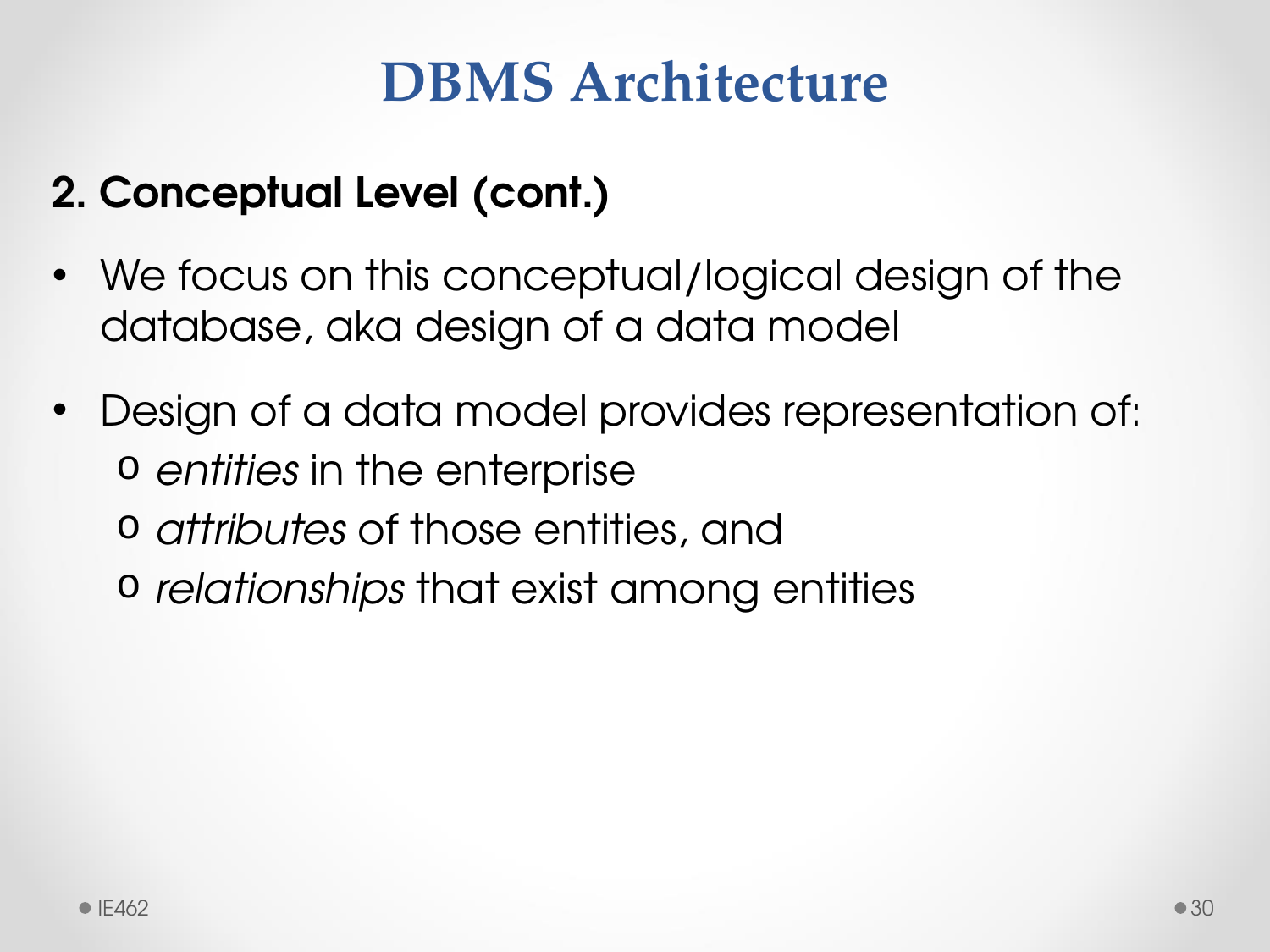

# DBMS Architecture
2. Conceptual Level (cont.)

We focus on this conceptual/logical design of the database, aka design of a data model

Design of a data model provides representation of:
entities in the enterprise
attributes of those entities, and
relationships that exist among entities
IE462
30